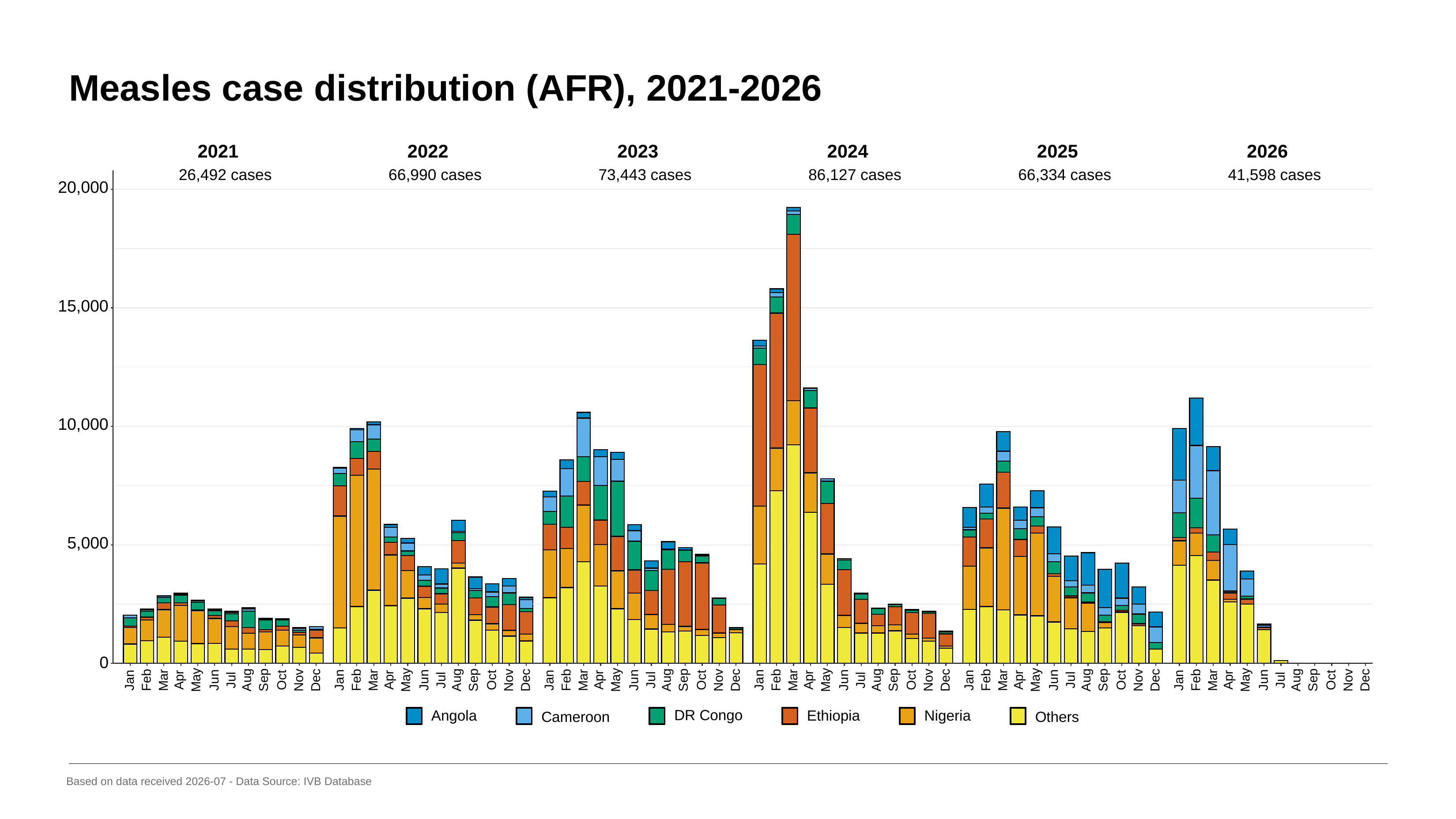

# Measles case distribution (AFR), 2021-2026

2021
2022
2023
2024
2025
2026
 26,492 cases
 66,990 cases
 73,443 cases
 86,127 cases
 66,334 cases
 41,598 cases

20,000

15,000

10,000

 5,000

     0

Sep
Sep
Sep
Sep
Sep
Sep
May
Aug
May
Aug
May
Aug
May
Aug
May
Aug
May
Aug
Apr
Apr
Apr
Apr
Apr
Apr
Oct
Oct
Oct
Oct
Oct
Oct
Jan
Jun
Jul
Jan
Jun
Jul
Jan
Jun
Jul
Jan
Jun
Jul
Jan
Jun
Jul
Jan
Jun
Jul
Feb
Mar
Nov
Dec
Feb
Mar
Nov
Dec
Feb
Mar
Nov
Dec
Feb
Mar
Nov
Dec
Feb
Mar
Nov
Dec
Feb
Mar
Nov
Dec

DR Congo
Angola
Nigeria
Ethiopia
Others
Cameroon
Based on data received 2026-07 - Data Source: IVB Database